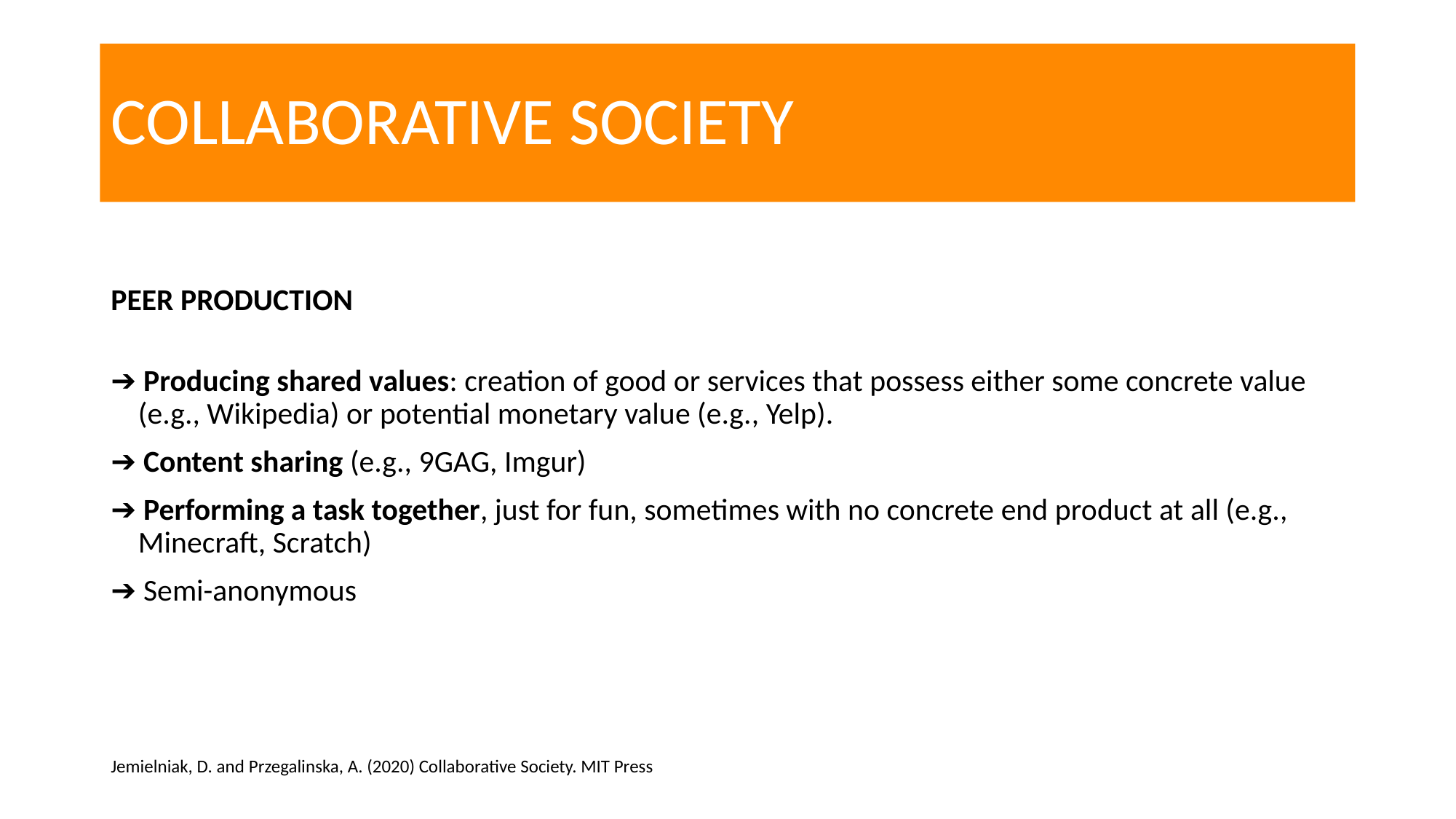

# COLLABORATIVE SOCIETY

PEER PRODUCTION

➔ Producing shared values: creation of good or services that possess either some concrete value (e.g., Wikipedia) or potential monetary value (e.g., Yelp).
➔ Content sharing (e.g., 9GAG, Imgur)
➔ Performing a task together, just for fun, sometimes with no concrete end product at all (e.g., Minecraft, Scratch)
➔ Semi-anonymous

Jemielniak, D. and Przegalinska, A. (2020) Collaborative Society. MIT Press
​